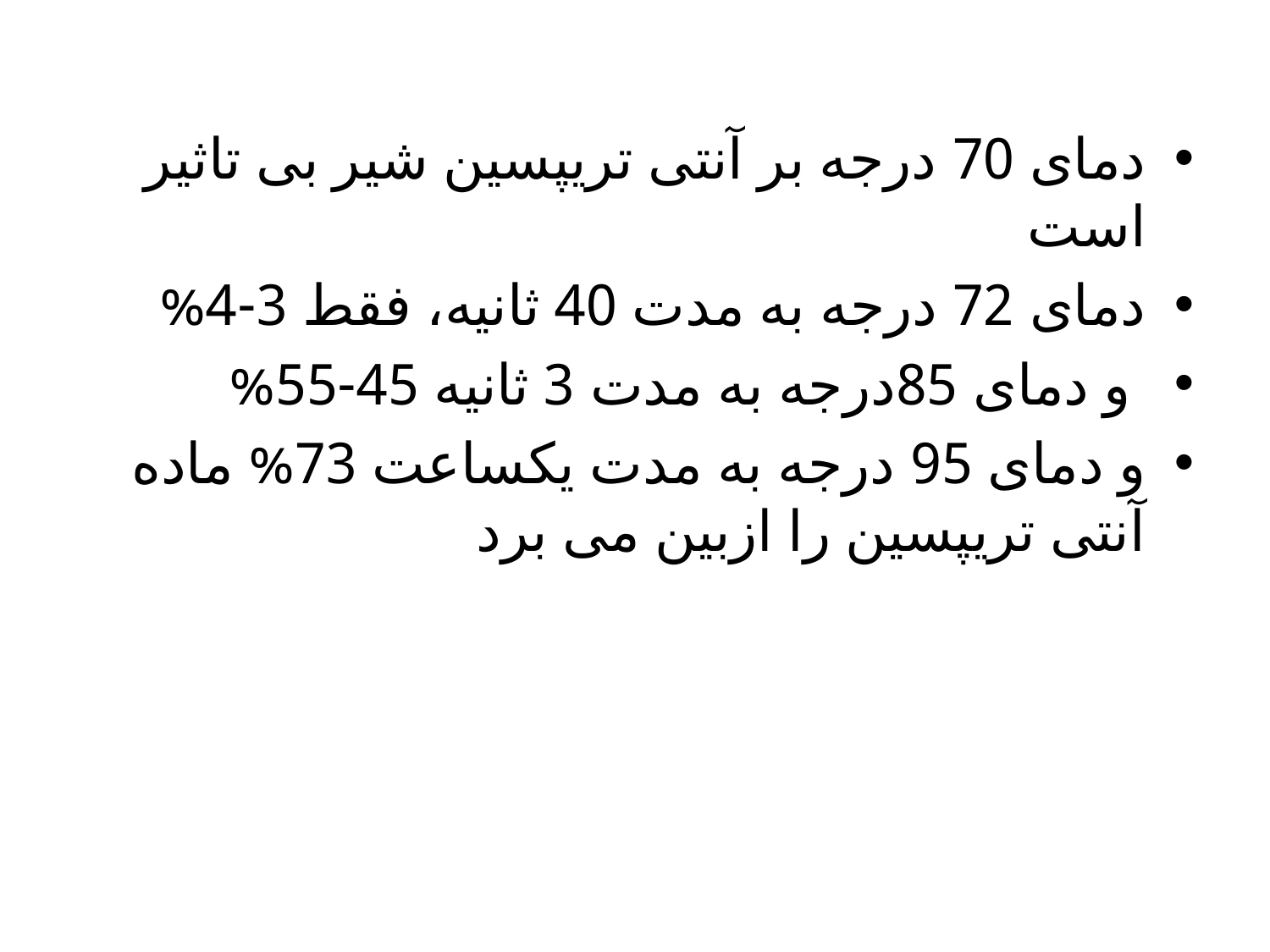

دمای 70 درجه بر آنتی تریپسین شیر بی تاثیر است
دمای 72 درجه به مدت 40 ثانیه، فقط 3-4%
 و دمای 85درجه به مدت 3 ثانیه 45-55%
و دمای 95 درجه به مدت یکساعت 73% ماده آنتی تریپسین را ازبین می برد